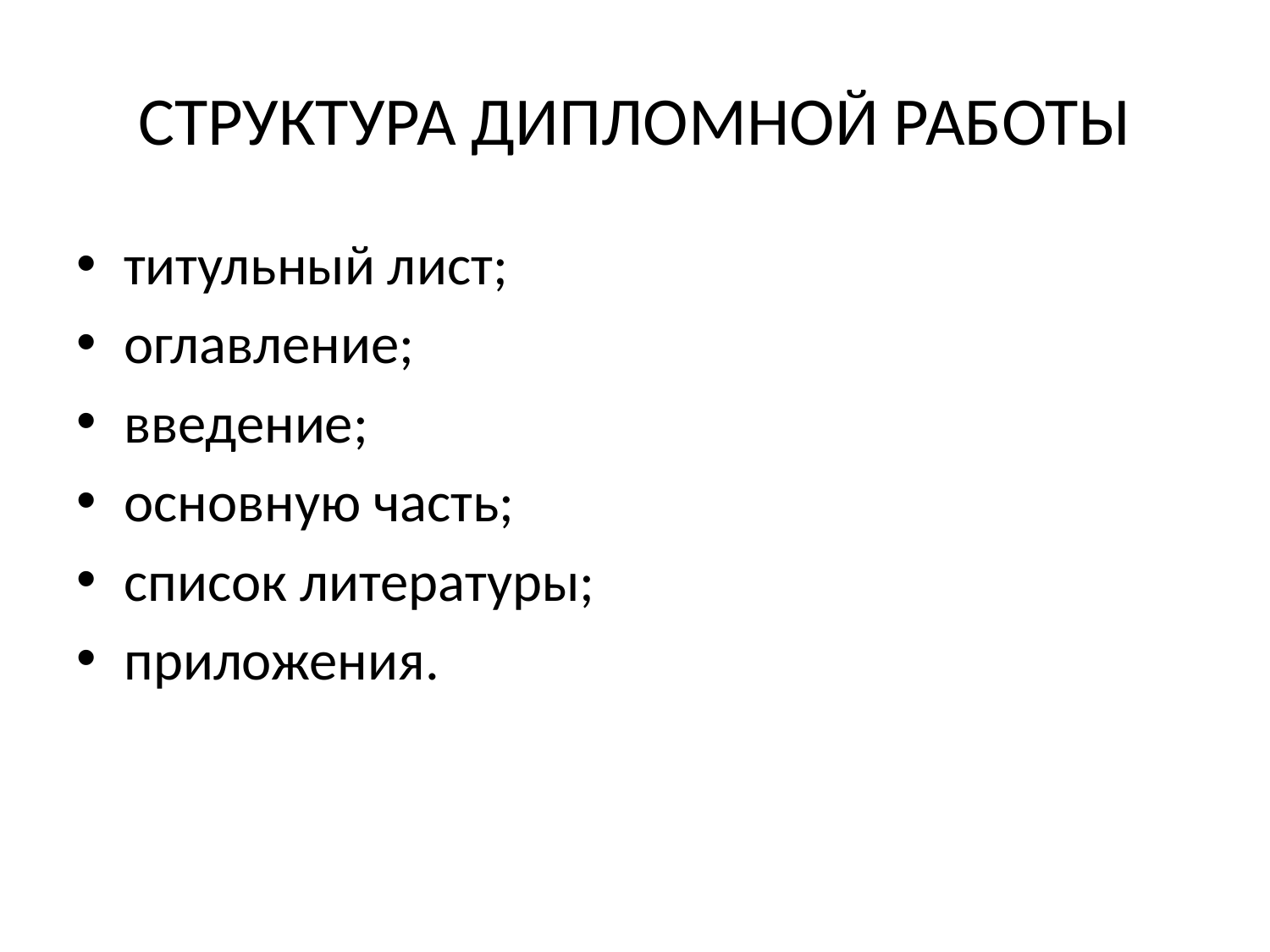

# СТРУКТУРА ДИПЛОМНОЙ РАБОТЫ
титульный лист;
оглавление;
введение;
основную часть;
список литературы;
приложения.